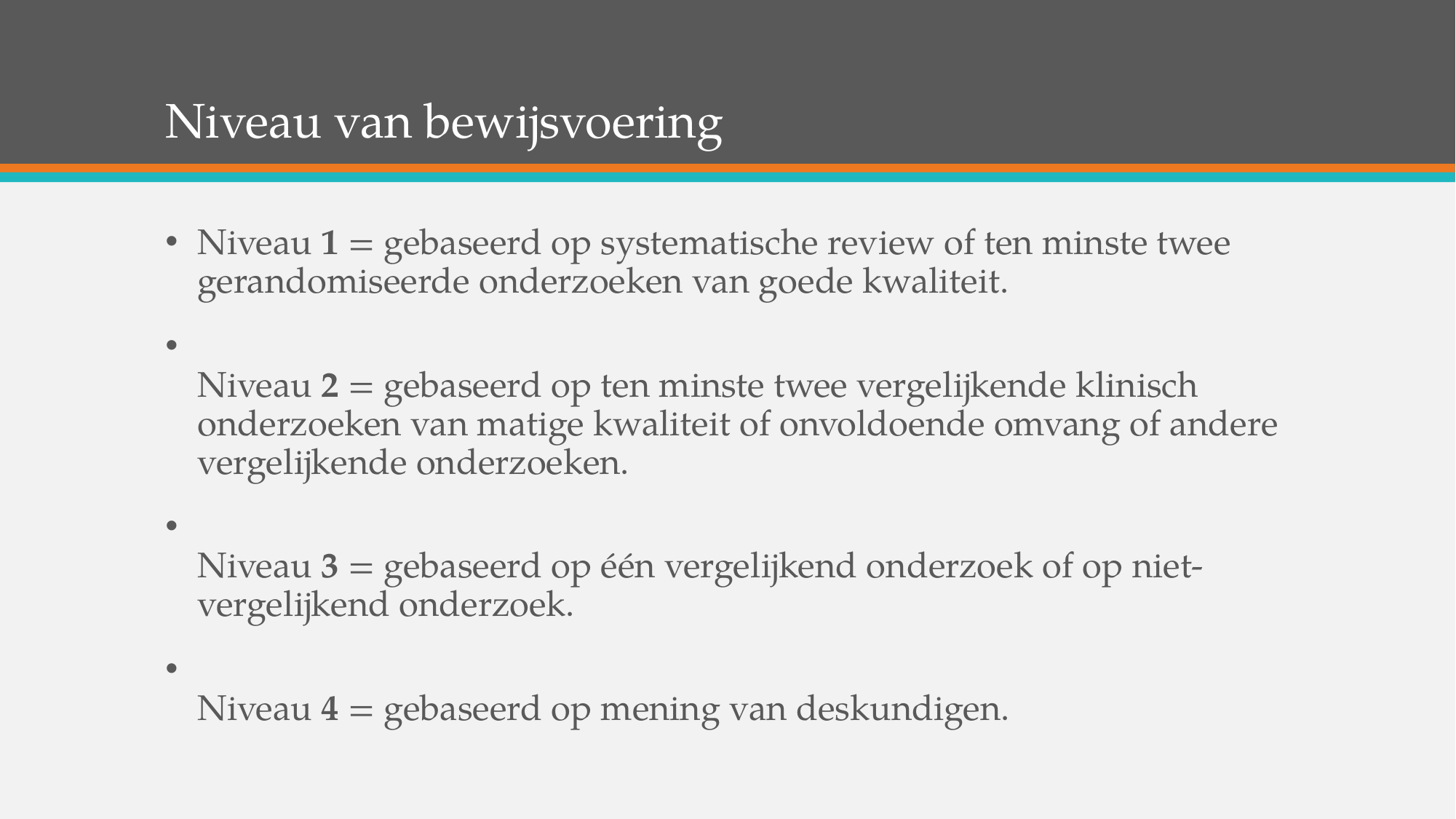

# Niveau van bewijsvoering
Niveau 1 = gebaseerd op systematische review of ten minste twee gerandomiseerde onderzoeken van goede kwaliteit.
Niveau 2 = gebaseerd op ten minste twee vergelijkende klinisch onderzoeken van matige kwaliteit of onvoldoende omvang of andere vergelijkende onderzoeken.
Niveau 3 = gebaseerd op één vergelijkend onderzoek of op niet-vergelijkend onderzoek.
Niveau 4 = gebaseerd op mening van deskundigen.